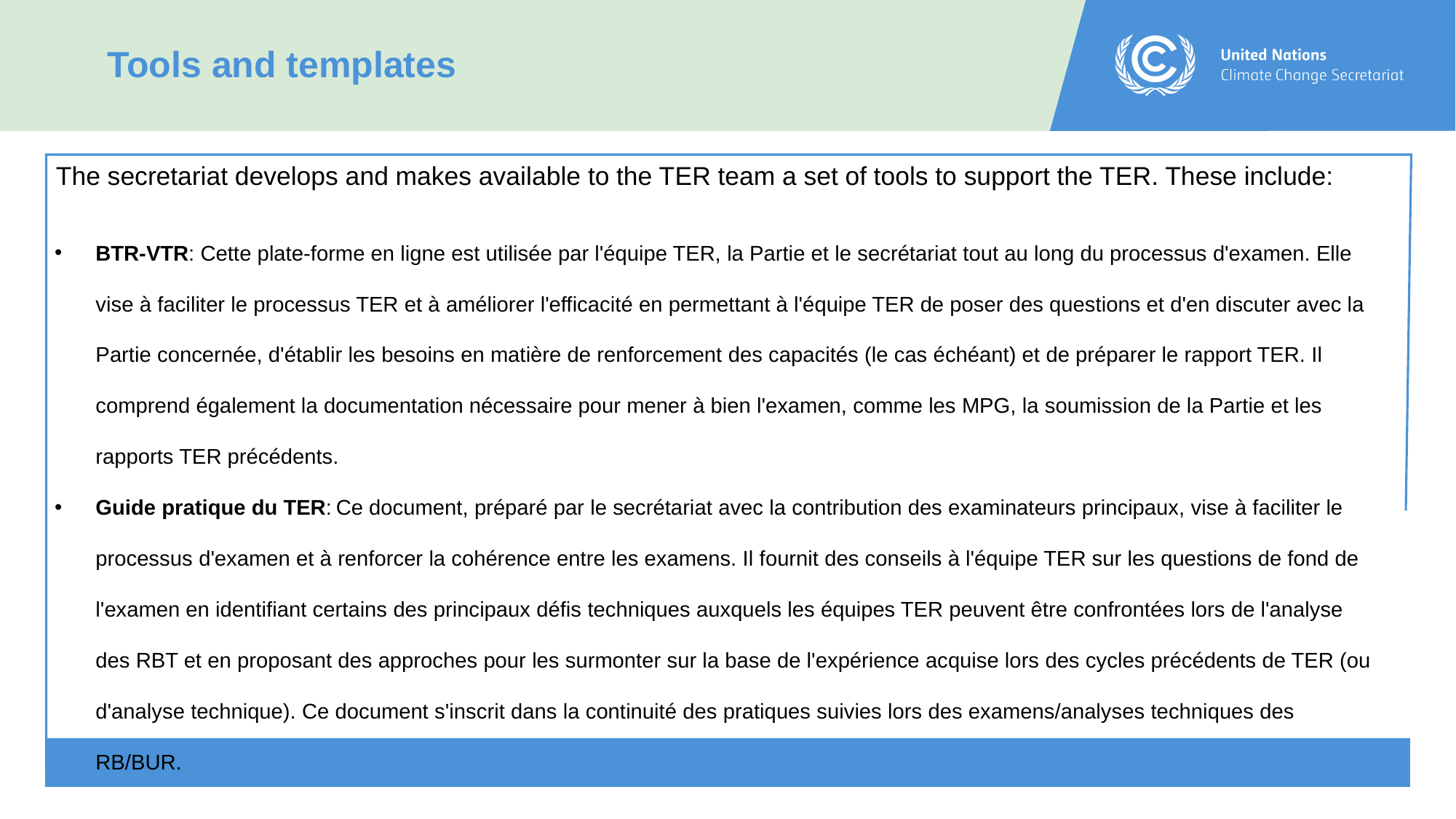

Tools and templates

The secretariat develops and makes available to the TER team a set of tools to support the TER. These include:
BTR-VTR: Cette plate-forme en ligne est utilisée par l'équipe TER, la Partie et le secrétariat tout au long du processus d'examen. Elle vise à faciliter le processus TER et à améliorer l'efficacité en permettant à l'équipe TER de poser des questions et d'en discuter avec la Partie concernée, d'établir les besoins en matière de renforcement des capacités (le cas échéant) et de préparer le rapport TER. Il comprend également la documentation nécessaire pour mener à bien l'examen, comme les MPG, la soumission de la Partie et les rapports TER précédents.
Guide pratique du TER: Ce document, préparé par le secrétariat avec la contribution des examinateurs principaux, vise à faciliter le processus d'examen et à renforcer la cohérence entre les examens. Il fournit des conseils à l'équipe TER sur les questions de fond de l'examen en identifiant certains des principaux défis techniques auxquels les équipes TER peuvent être confrontées lors de l'analyse des RBT et en proposant des approches pour les surmonter sur la base de l'expérience acquise lors des cycles précédents de TER (ou d'analyse technique). Ce document s'inscrit dans la continuité des pratiques suivies lors des examens/analyses techniques des RB/BUR.